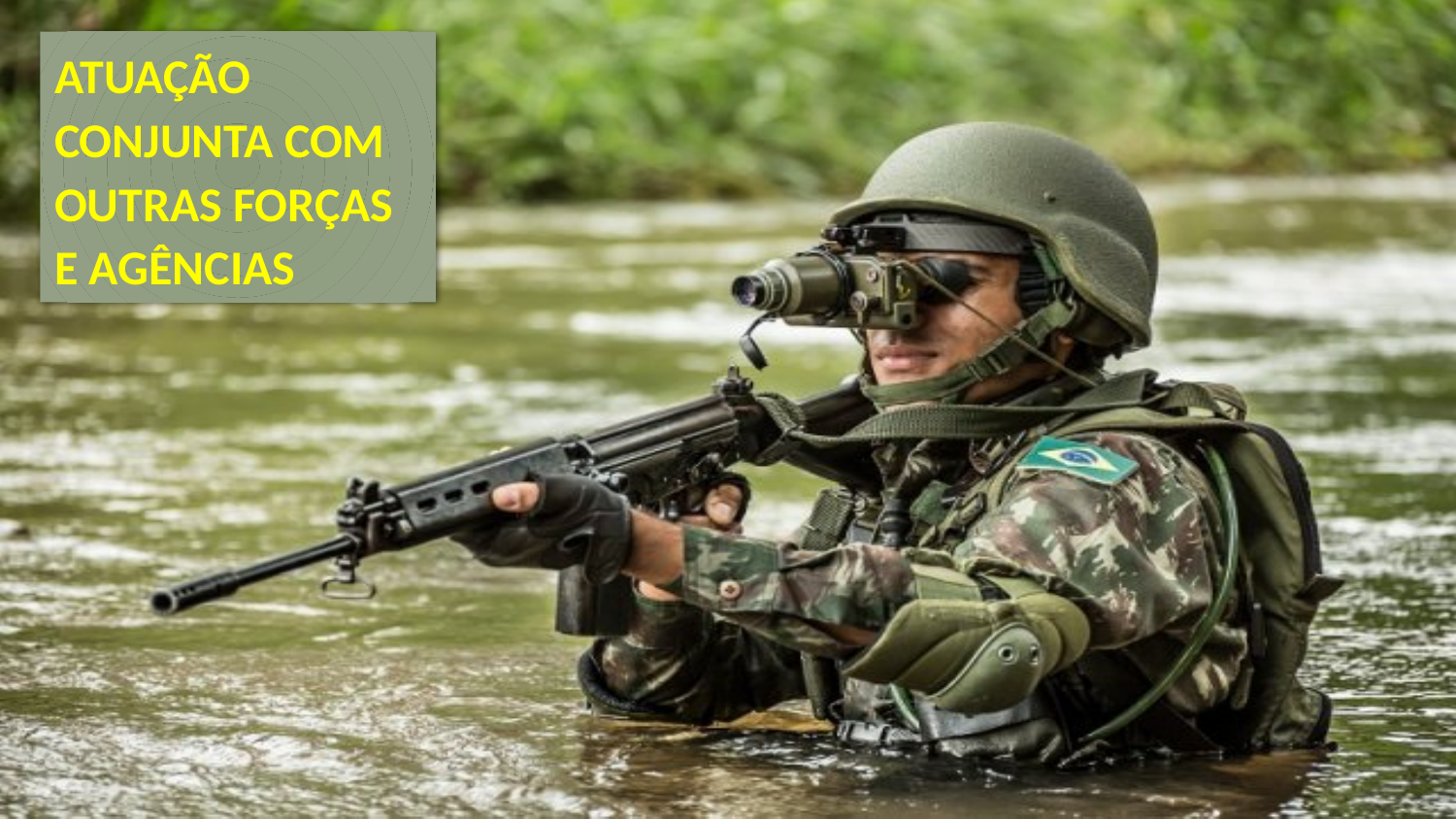

ATUAÇÃO CONJUNTA COM OUTRAS FORÇAS E AGÊNCIAS